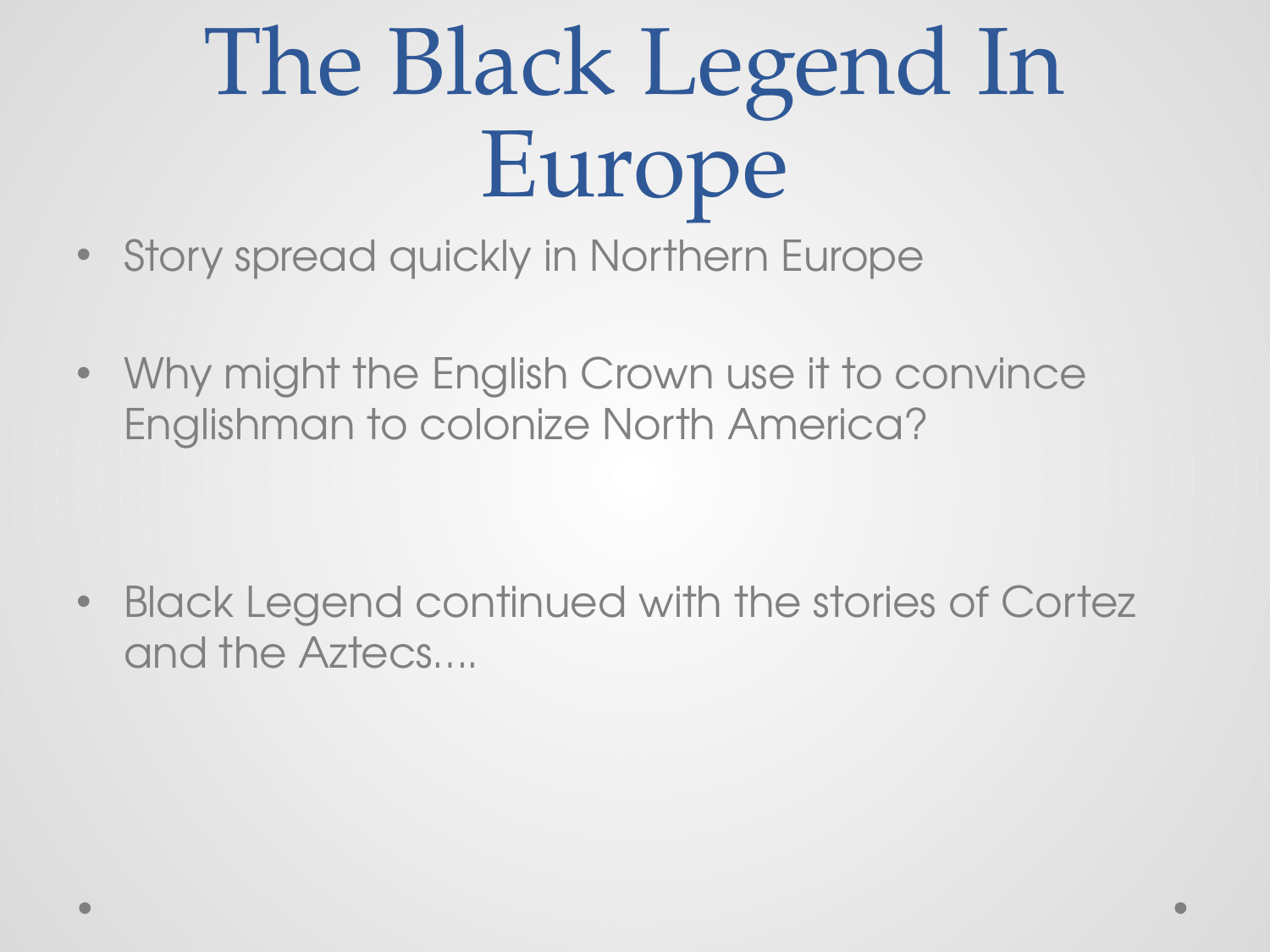

# The Black Legend In Europe
Story spread quickly in Northern Europe

Why might the English Crown use it to convince Englishman to colonize North America?

Black Legend continued with the stories of Cortez and the Aztecs….